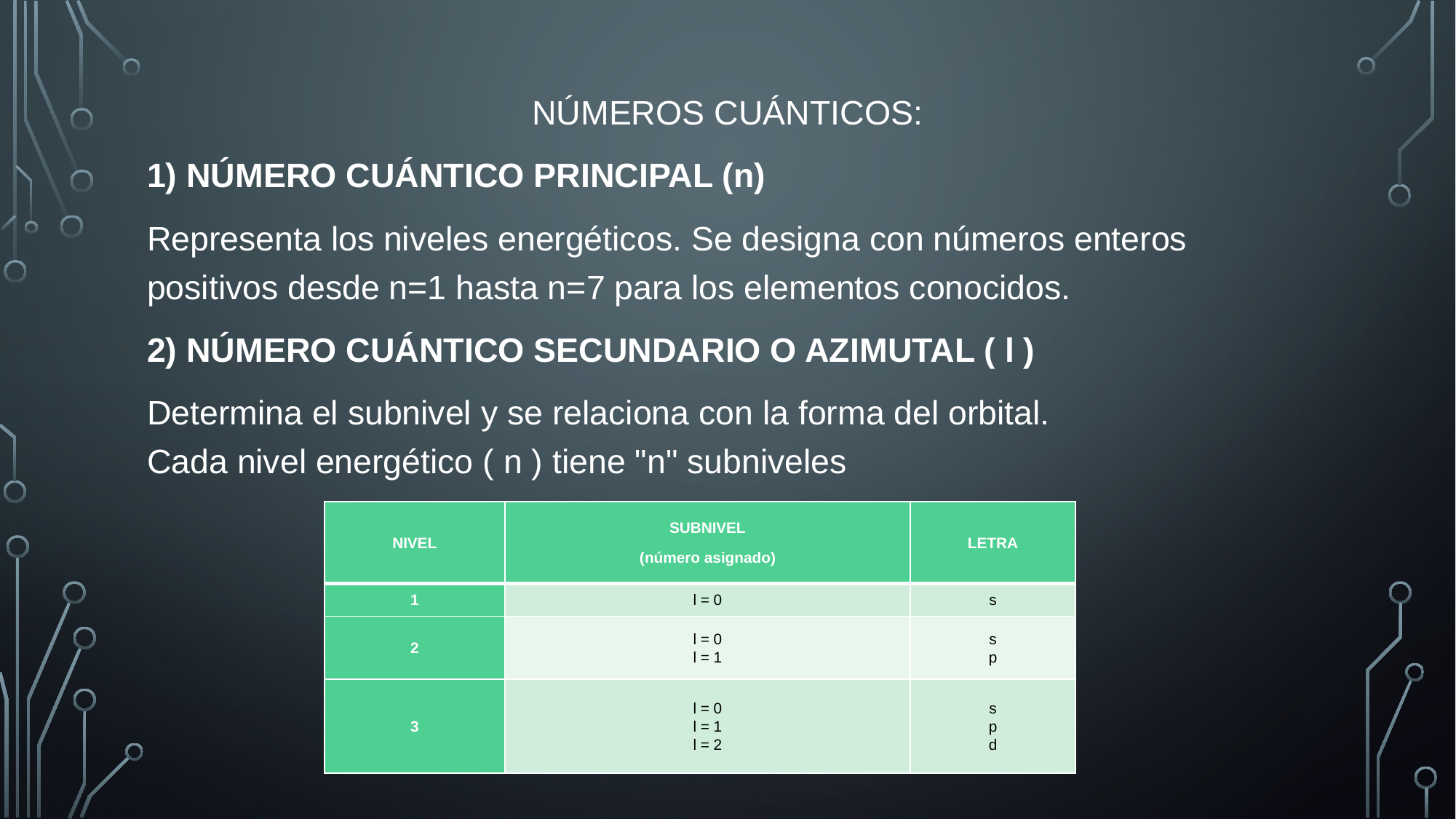

NÚMEROS CUÁNTICOS:
1) NÚMERO CUÁNTICO PRINCIPAL (n)
Representa los niveles energéticos. Se designa con números enteros positivos desde n=1 hasta n=7 para los elementos conocidos.
2) NÚMERO CUÁNTICO SECUNDARIO O AZIMUTAL ( l )
Determina el subnivel y se relaciona con la forma del orbital.
Cada nivel energético ( n ) tiene "n" subniveles
| NIVEL | SUBNIVEL (número asignado) | LETRA |
| --- | --- | --- |
| 1 | l = 0 | s |
| 2 | l = 0 l = 1 | s p |
| 3 | l = 0 l = 1 l = 2 | s p d |